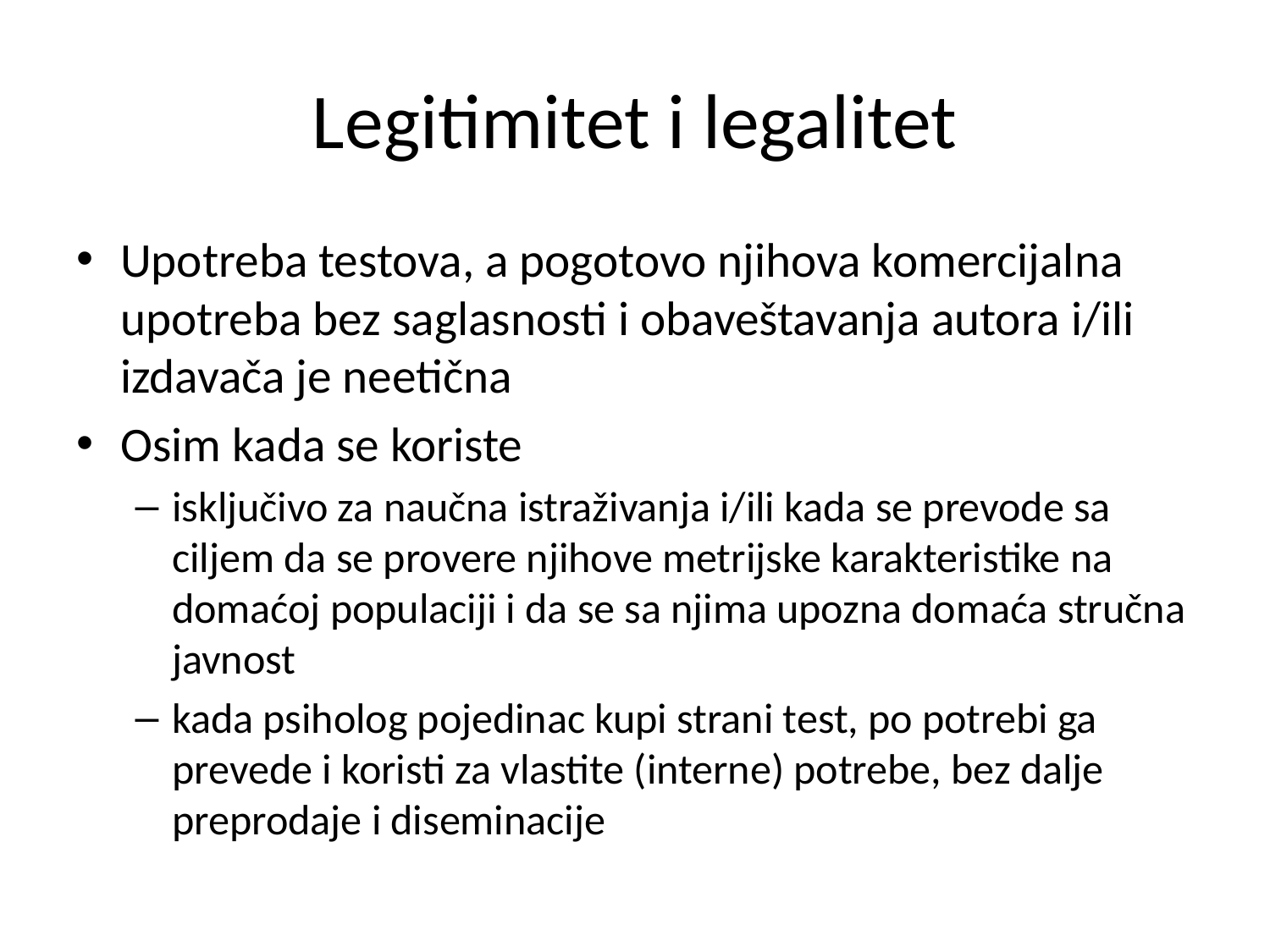

# Legitimitet i legalitet
Upotreba testova, a pogotovo njihova komercijalna upotreba bez saglasnosti i obaveštavanja autora i/ili izdavača je neetična
Osim kada se koriste
isključivo za naučna istraživanja i/ili kada se prevode sa ciljem da se provere njihove metrijske karakteristike na domaćoj populaciji i da se sa njima upozna domaća stručna javnost
kada psiholog pojedinac kupi strani test, po potrebi ga prevede i koristi za vlastite (interne) potrebe, bez dalje preprodaje i diseminacije